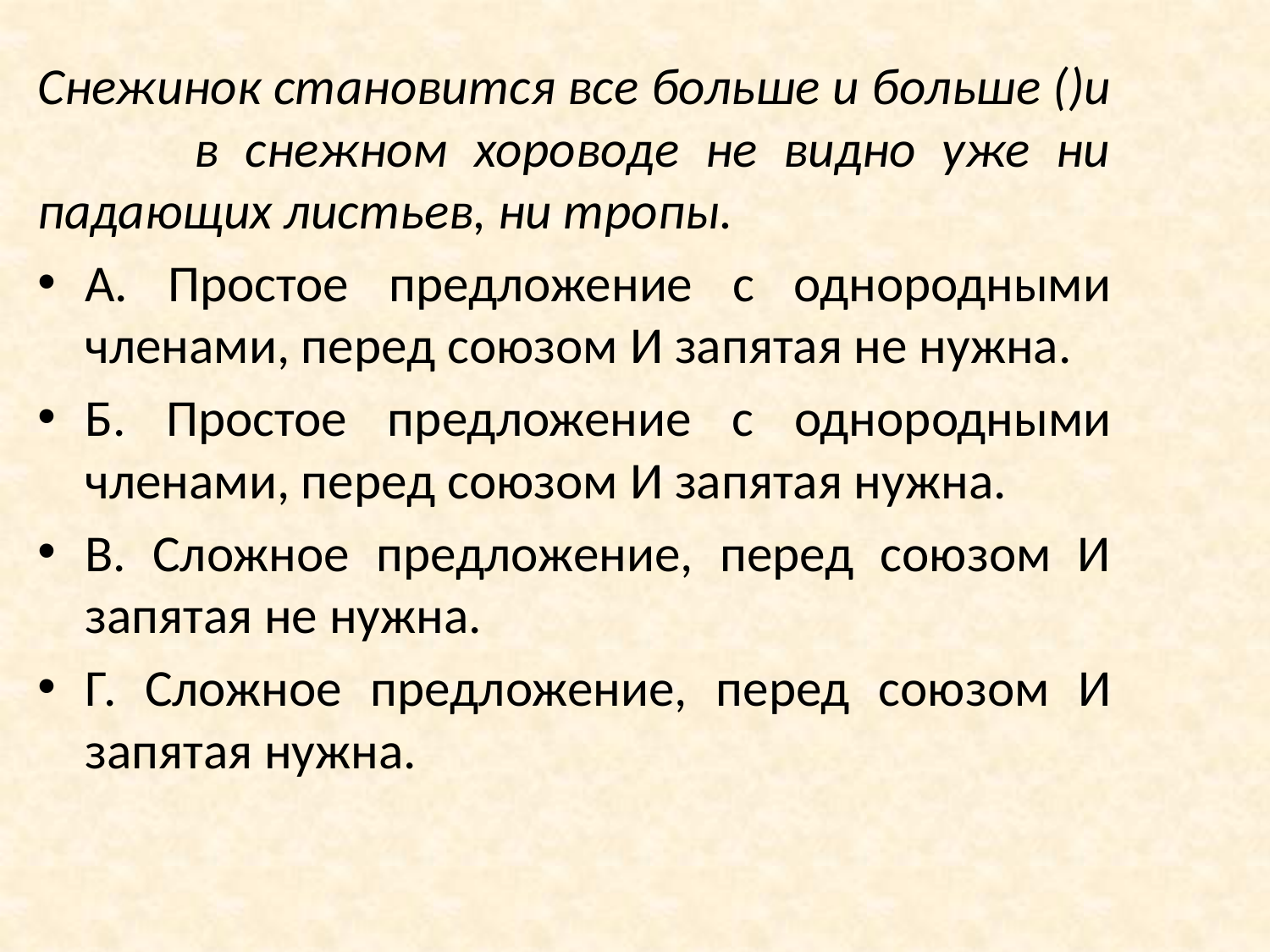

Снежинок становится все больше и больше ()и       в снежном хороводе не видно уже ни падающих листьев, ни тропы.
А. Простое предложение с однородными членами, перед союзом И запятая не нужна.
Б. Простое предложение с однородными членами, перед союзом И запятая нужна.
В. Сложное предложение, перед союзом И запятая не нужна.
Г. Сложное предложение, перед союзом И запятая нужна.